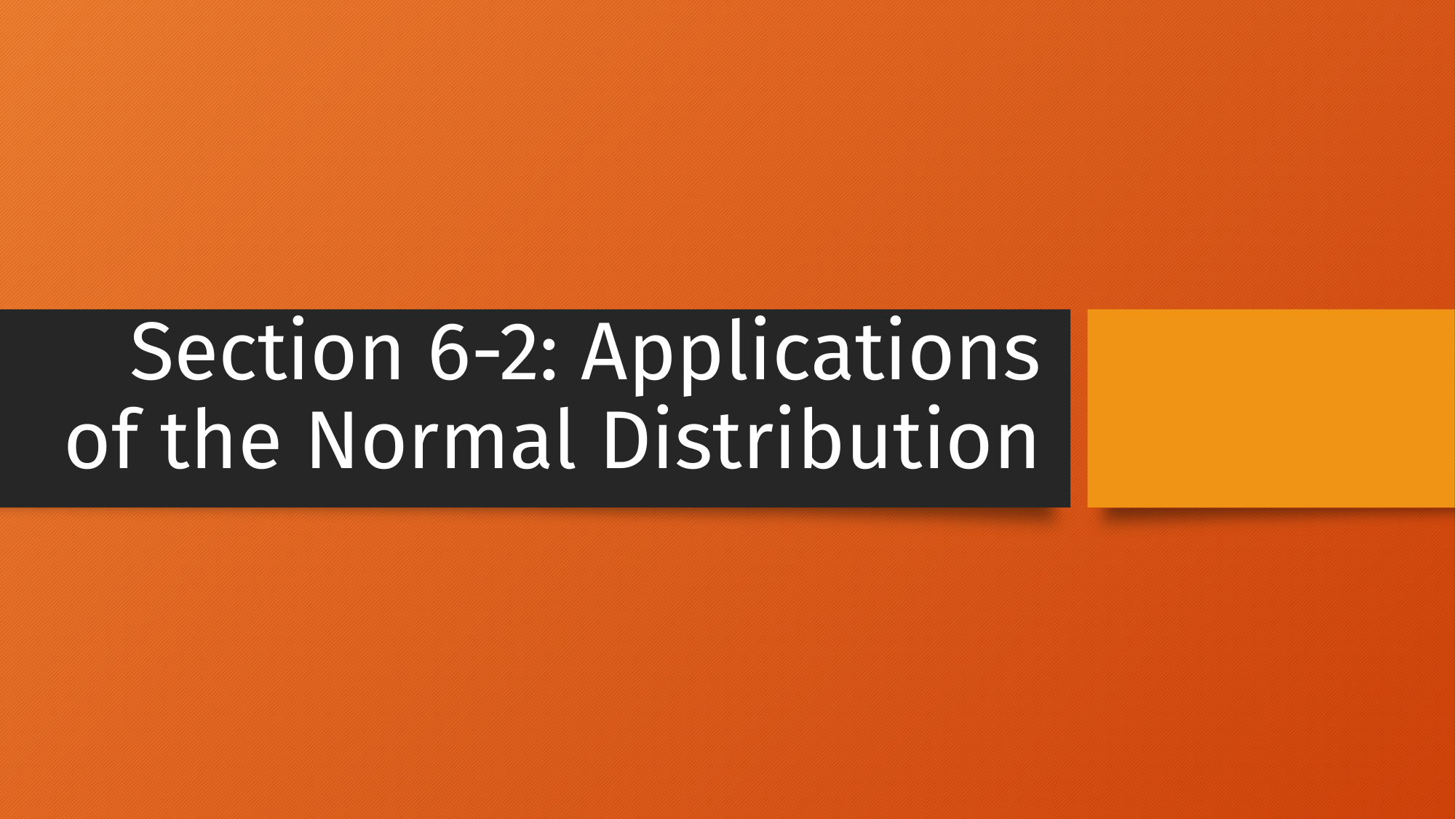

# Section 6-2: Applications of the Normal Distribution